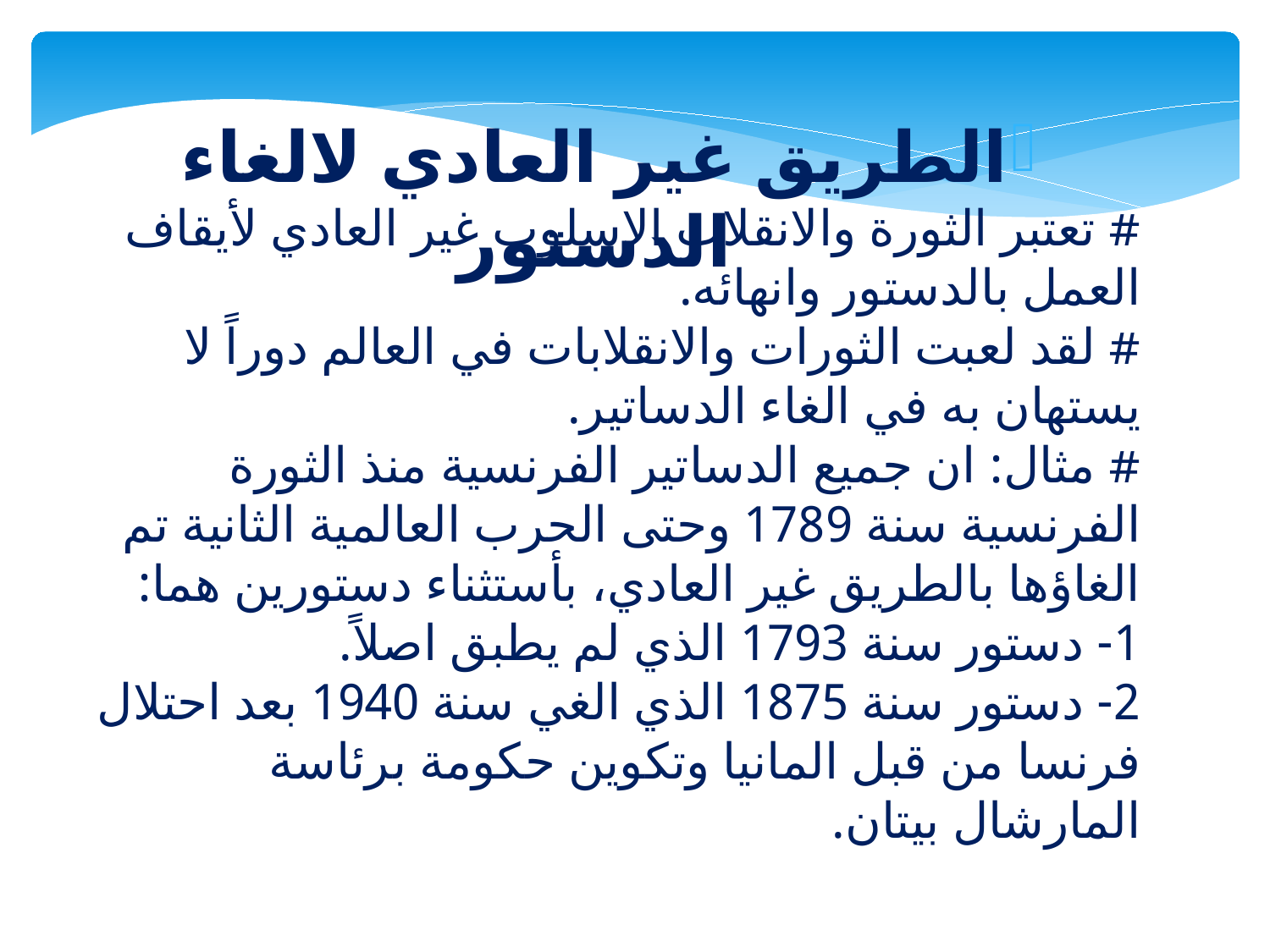

الطريق غير العادي لالغاء الدستور
# تعتبر الثورة والانقلاب الاسلوب غير العادي لأيقاف العمل بالدستور وانهائه. # لقد لعبت الثورات والانقلابات في العالم دوراً لا يستهان به في الغاء الدساتير. # مثال: ان جميع الدساتير الفرنسية منذ الثورة الفرنسية سنة 1789 وحتى الحرب العالمية الثانية تم الغاؤها بالطريق غير العادي، بأستثناء دستورين هما: 1- دستور سنة 1793 الذي لم يطبق اصلاً. 2- دستور سنة 1875 الذي الغي سنة 1940 بعد احتلال فرنسا من قبل المانيا وتكوين حكومة برئاسة المارشال بيتان.